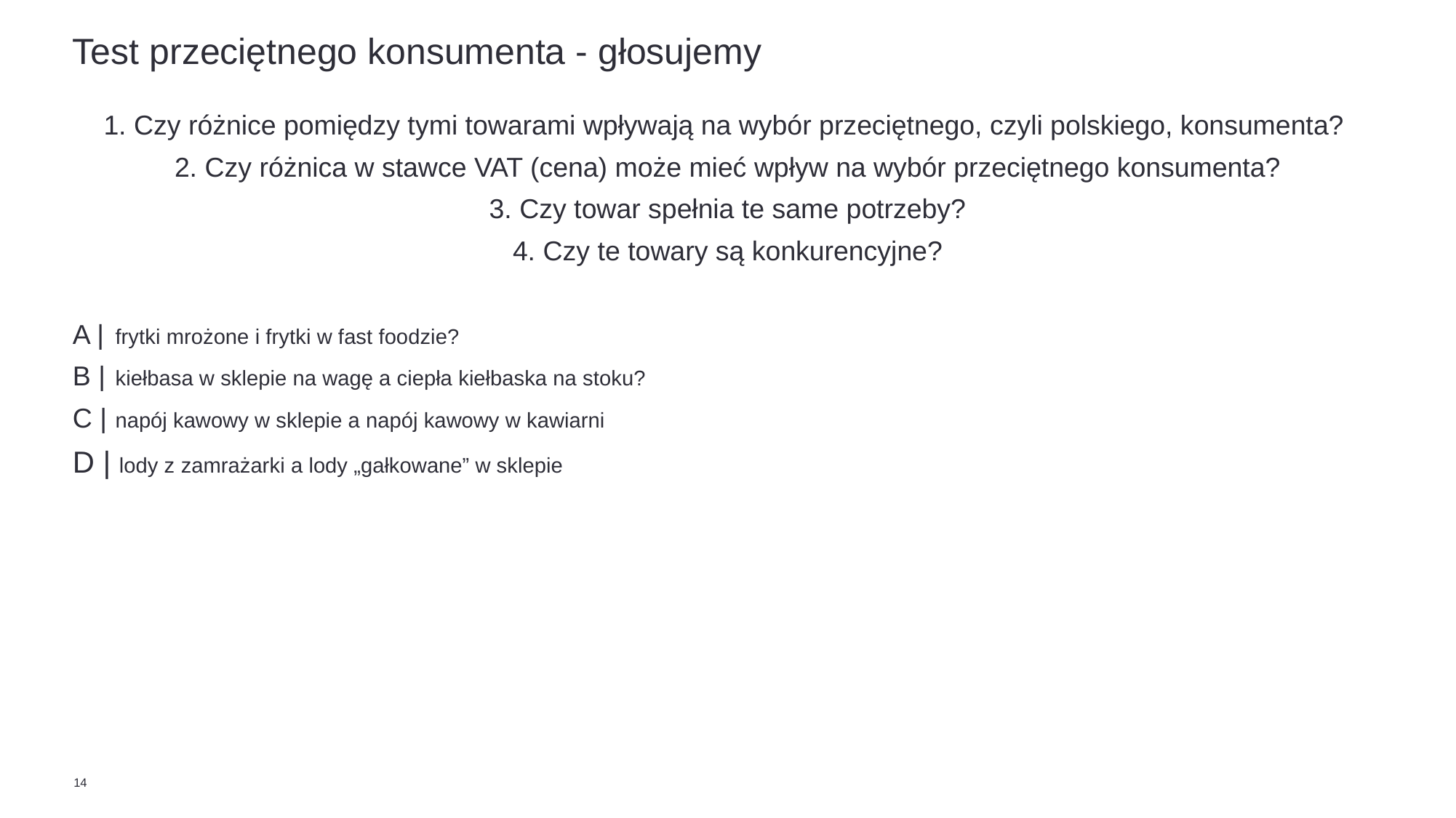

# Test przeciętnego konsumenta - głosujemy
1. Czy różnice pomiędzy tymi towarami wpływają na wybór przeciętnego, czyli polskiego, konsumenta?
2. Czy różnica w stawce VAT (cena) może mieć wpływ na wybór przeciętnego konsumenta?
3. Czy towar spełnia te same potrzeby?
4. Czy te towary są konkurencyjne?

A |	frytki mrożone i frytki w fast foodzie?
B |	kiełbasa w sklepie na wagę a ciepła kiełbaska na stoku?
C |	napój kawowy w sklepie a napój kawowy w kawiarni
D | lody z zamrażarki a lody „gałkowane” w sklepie

14